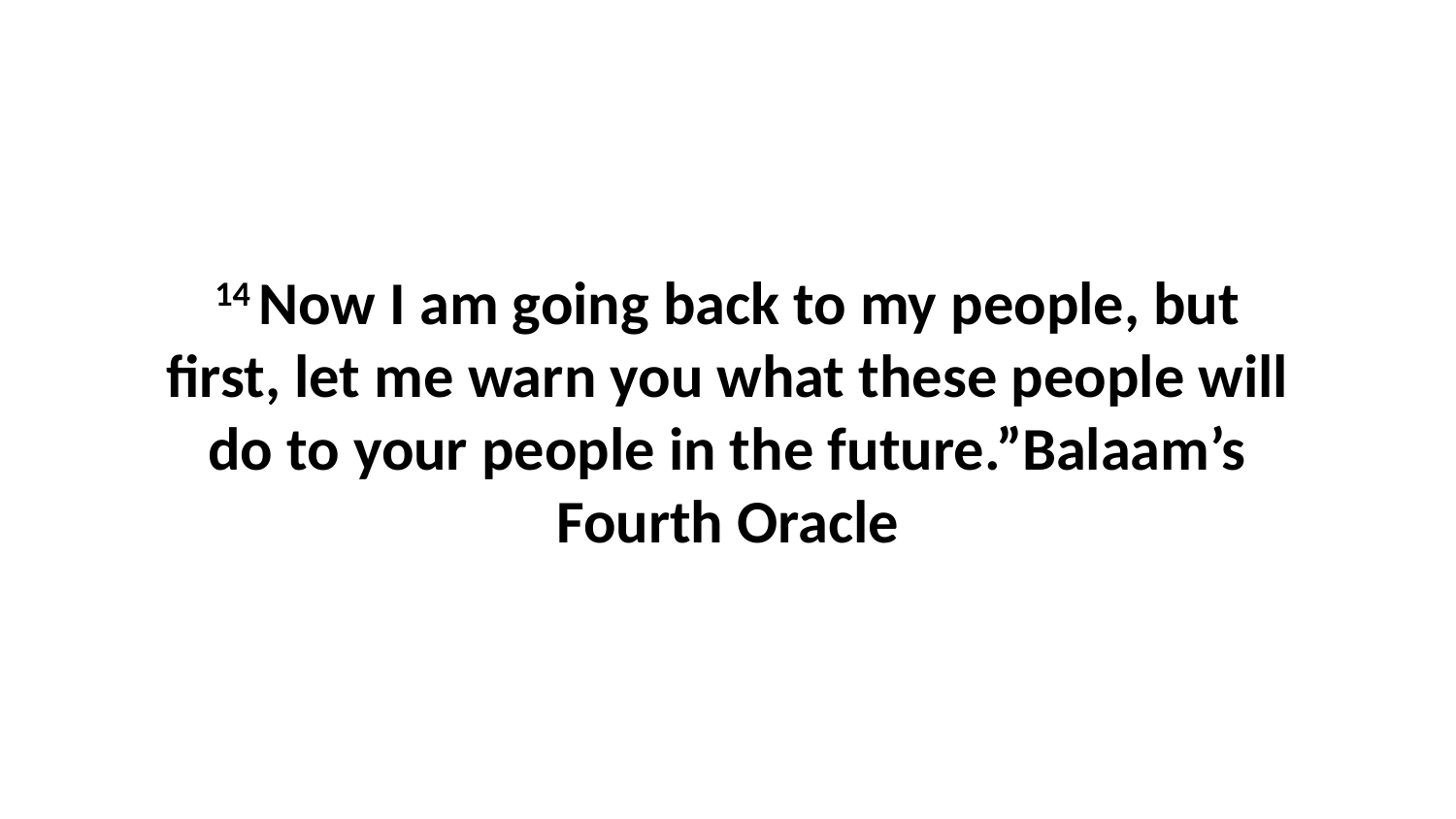

14 Now I am going back to my people, but first, let me warn you what these people will do to your people in the future.”Balaam’s Fourth Oracle